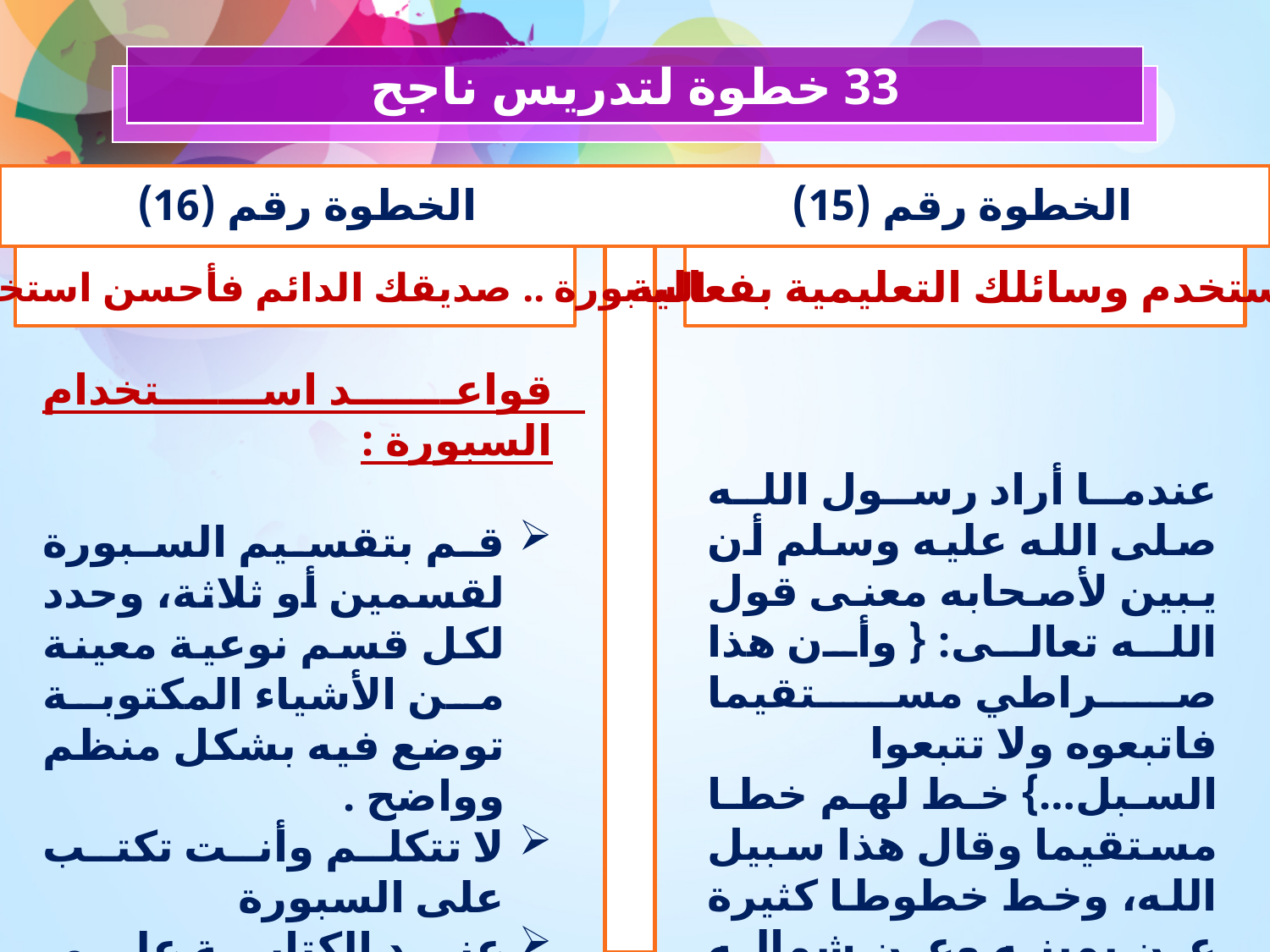

33 خطوة لتدريس ناجح

الخطوة رقم (16)
الخطوة رقم (15)
السبورة .. صديقك الدائم فأحسن استخدامها!

استخدم وسائلك التعليمية بفعالية
قواعد استخدام السبورة :

قم بتقسيم السبورة لقسمين أو ثلاثة، وحدد لكل قسم نوعية معينة من الأشياء المكتوبة توضع فيه بشكل منظم وواضح .
لا تتكلم وأنت تكتب على السبورة
عند الكتابة على السبورة حاول أن لا تعطي ظهرك للطلاب، بل اعطهم جنبك.
عندما أراد رسول الله صلى الله عليه وسلم أن يبين لأصحابه معنى قول الله تعالى: { وأن هذا صراطي مستقيما فاتبعوه ولا تتبعوا السبل…} خط لهم خطا مستقيما وقال هذا سبيل الله، وخط خطوطا كثيرة عن يمينه وعن شماله وقال: هذه السبل…!